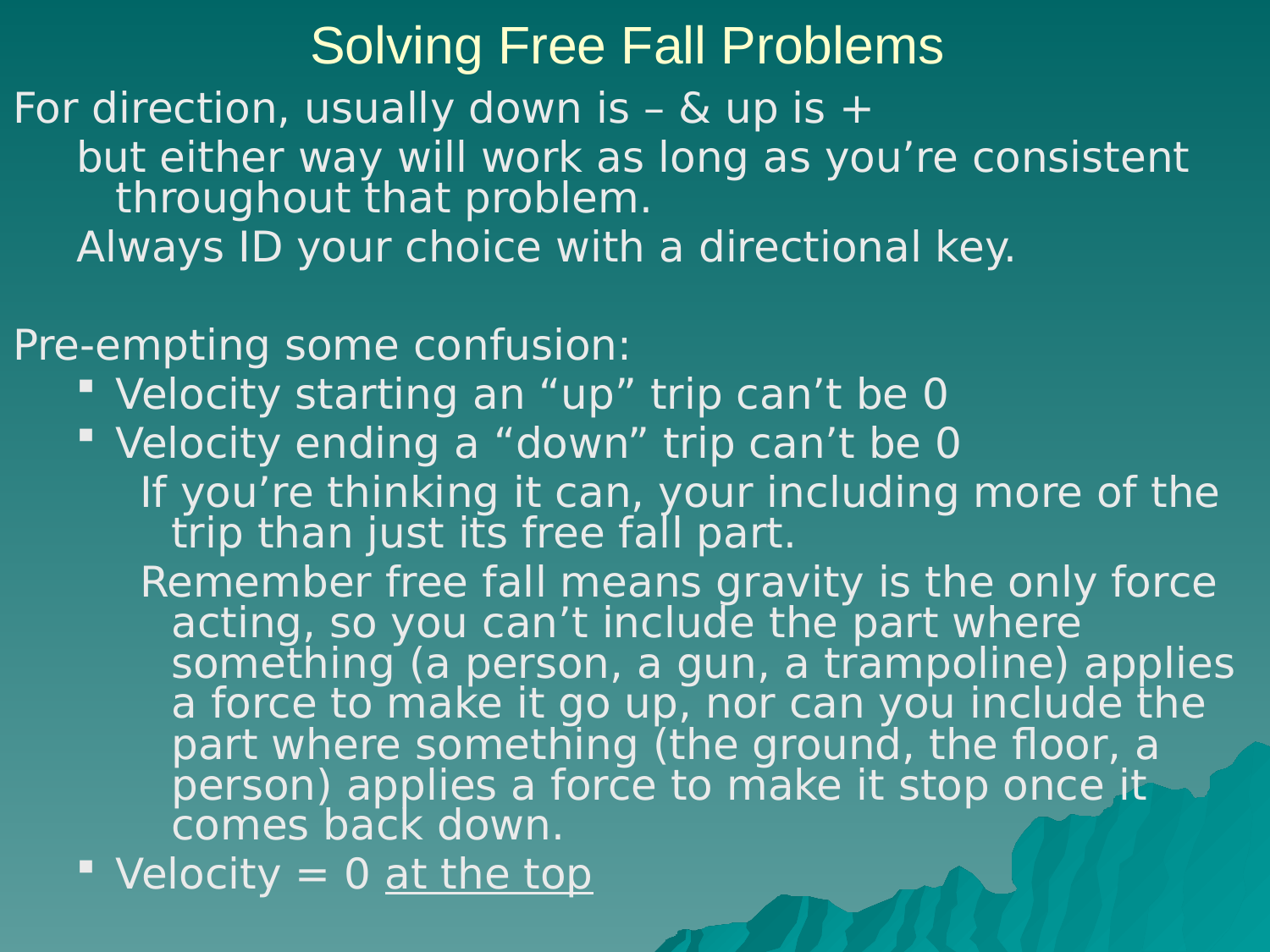

# Solving Free Fall Problems
For direction, usually down is – & up is +
but either way will work as long as you’re consistent throughout that problem.
Always ID your choice with a directional key.

Pre-empting some confusion:
Velocity starting an “up” trip can’t be 0
Velocity ending a “down” trip can’t be 0
If you’re thinking it can, your including more of the trip than just its free fall part.
Remember free fall means gravity is the only force acting, so you can’t include the part where something (a person, a gun, a trampoline) applies a force to make it go up, nor can you include the part where something (the ground, the floor, a person) applies a force to make it stop once it comes back down.
Velocity = 0 at the top